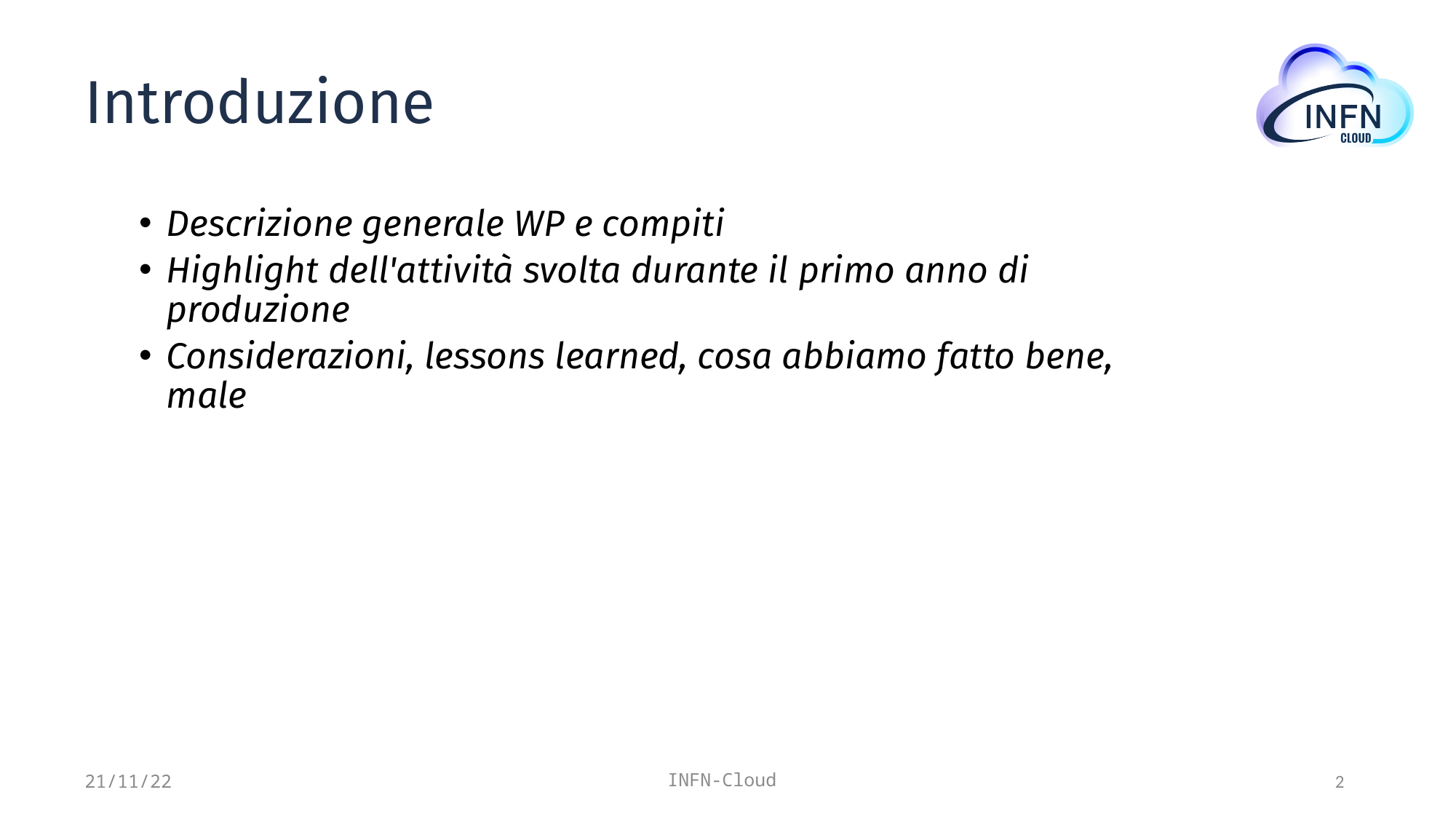

# Introduzione
Descrizione generale WP e compiti
Highlight dell'attività svolta durante il primo anno di produzione
Considerazioni, lessons learned, cosa abbiamo fatto bene, male

21/11/22
INFN-Cloud
2